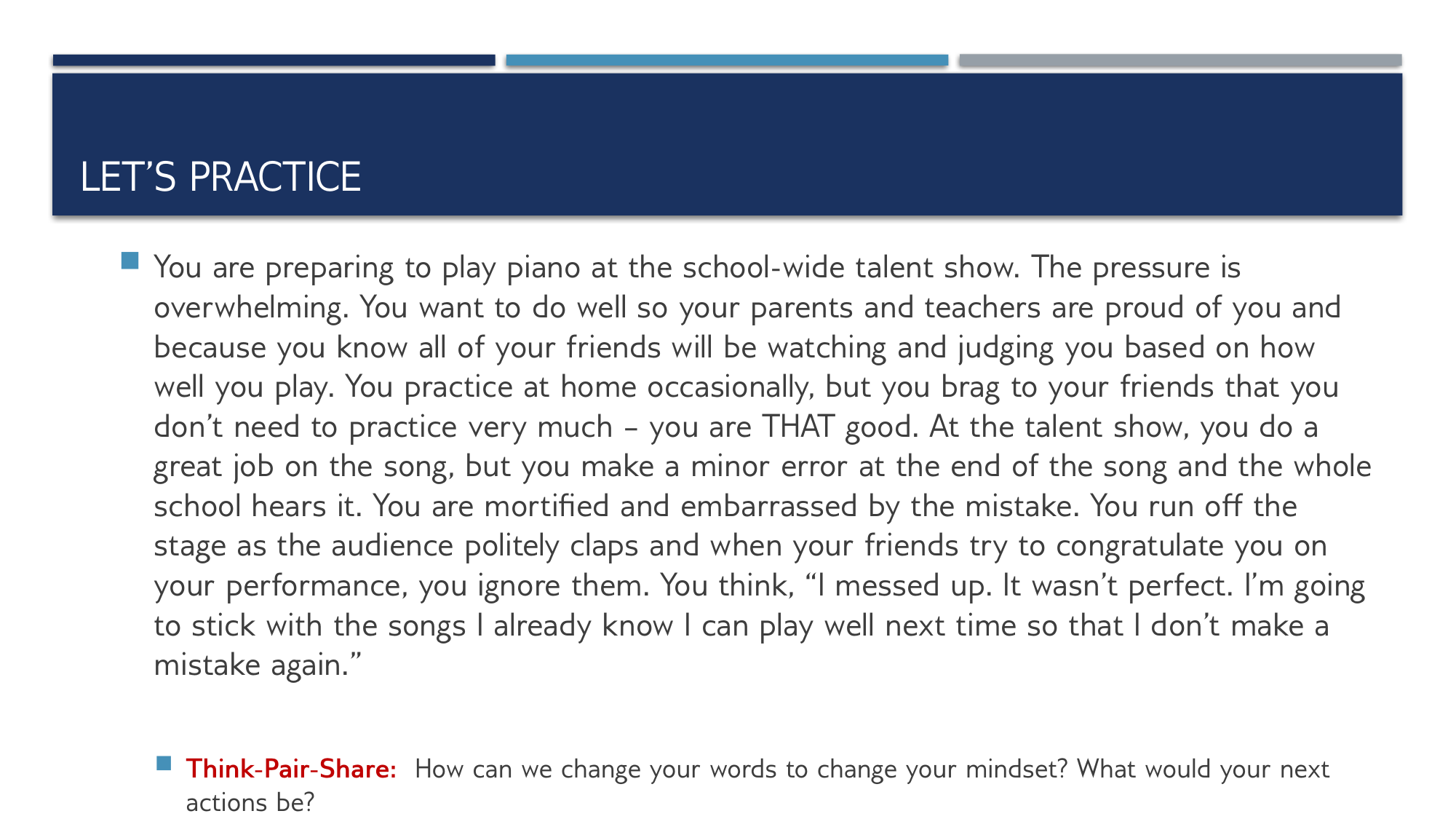

# Let’s practice
You are preparing to play piano at the school-wide talent show. The pressure is overwhelming. You want to do well so your parents and teachers are proud of you and because you know all of your friends will be watching and judging you based on how well you play. You practice at home occasionally, but you brag to your friends that you don’t need to practice very much – you are THAT good. At the talent show, you do a great job on the song, but you make a minor error at the end of the song and the whole school hears it. You are mortified and embarrassed by the mistake. You run off the stage as the audience politely claps and when your friends try to congratulate you on your performance, you ignore them. You think, “I messed up. It wasn’t perfect. I’m going to stick with the songs I already know I can play well next time so that I don’t make a mistake again.”

Think-Pair-Share:  How can we change your words to change your mindset? What would your next actions be?